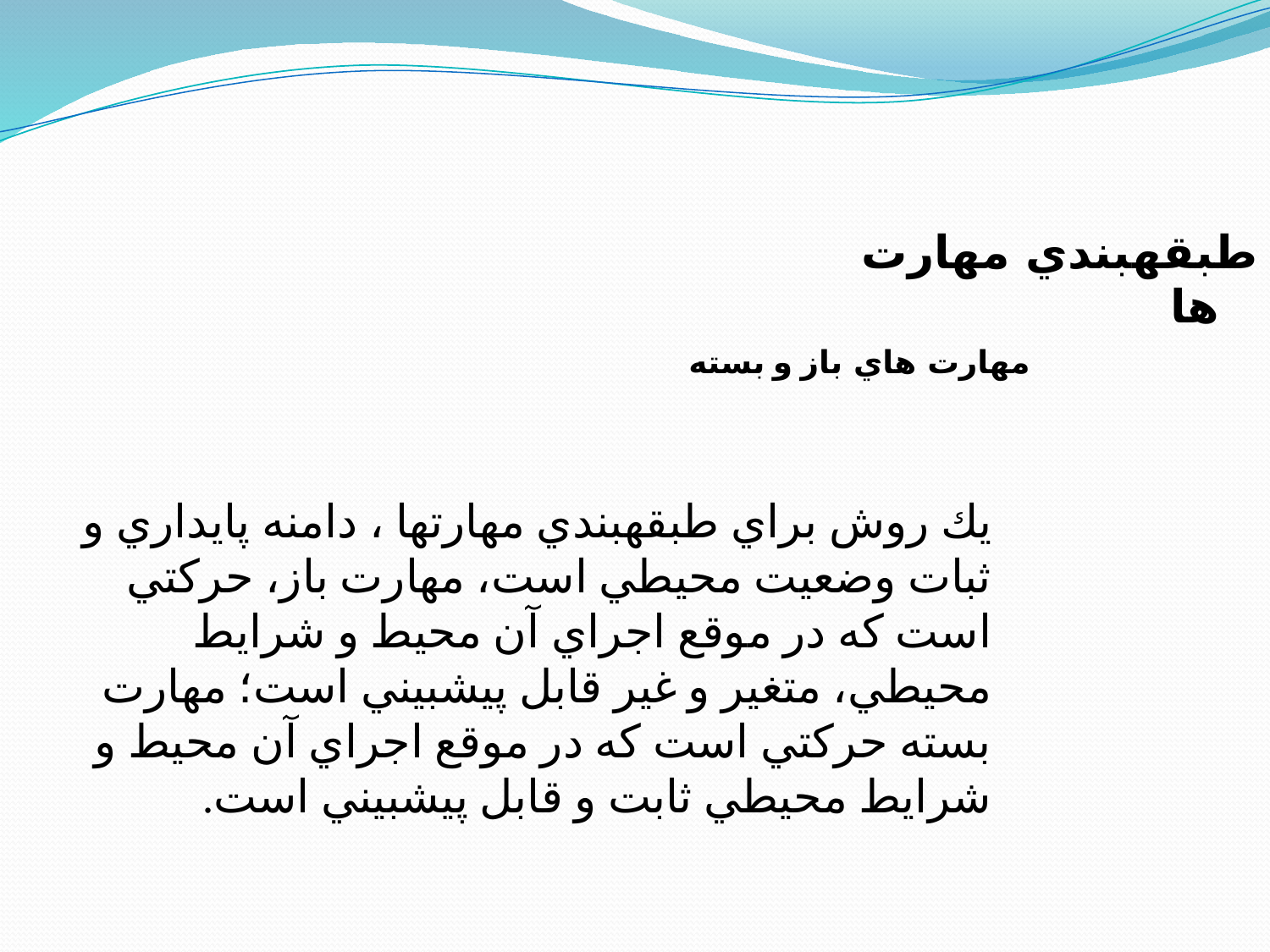

طبقه‎بندي مهارت ها
مهارت هاي باز و بسته
يك روش براي طبقه‎بندي مهارتها ، دامنه پايداري و ثبات وضعيت محيطي است، مهارت باز، حركتي است كه در موقع اجراي آن محيط و شرايط محيطي، متغير و غير قابل پيش­بيني است؛ مهارت بسته حركتي است كه در موقع اجراي آن محيط و شرايط محيطي ثابت و قابل پيش­بيني است.